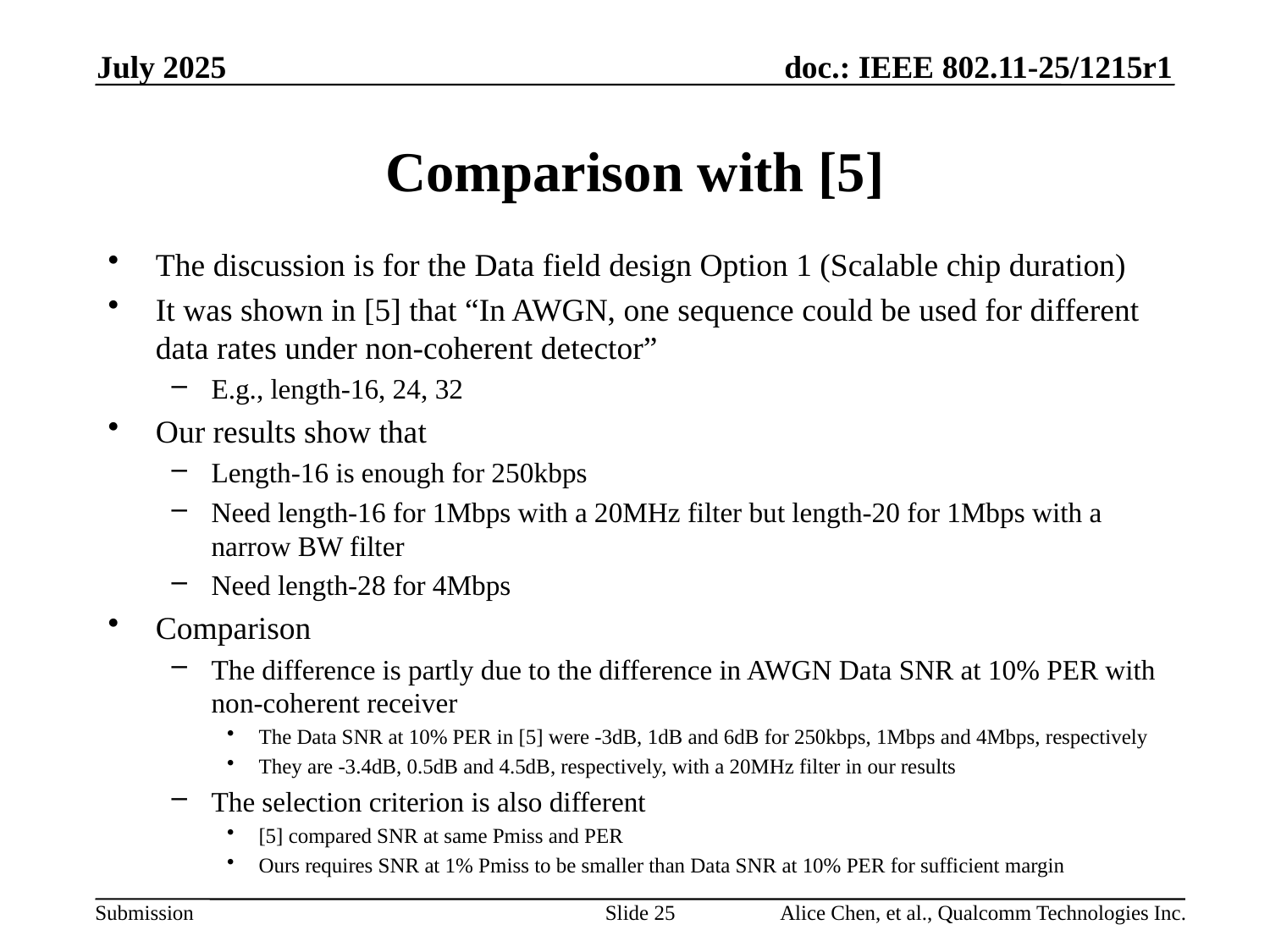

July 2025
# Comparison with [5]
The discussion is for the Data field design Option 1 (Scalable chip duration)
It was shown in [5] that “In AWGN, one sequence could be used for different data rates under non-coherent detector”
E.g., length-16, 24, 32
Our results show that
Length-16 is enough for 250kbps
Need length-16 for 1Mbps with a 20MHz filter but length-20 for 1Mbps with a narrow BW filter
Need length-28 for 4Mbps
Comparison
The difference is partly due to the difference in AWGN Data SNR at 10% PER with non-coherent receiver
The Data SNR at 10% PER in [5] were -3dB, 1dB and 6dB for 250kbps, 1Mbps and 4Mbps, respectively
They are -3.4dB, 0.5dB and 4.5dB, respectively, with a 20MHz filter in our results
The selection criterion is also different
[5] compared SNR at same Pmiss and PER
Ours requires SNR at 1% Pmiss to be smaller than Data SNR at 10% PER for sufficient margin

Slide 25
Alice Chen, et al., Qualcomm Technologies Inc.